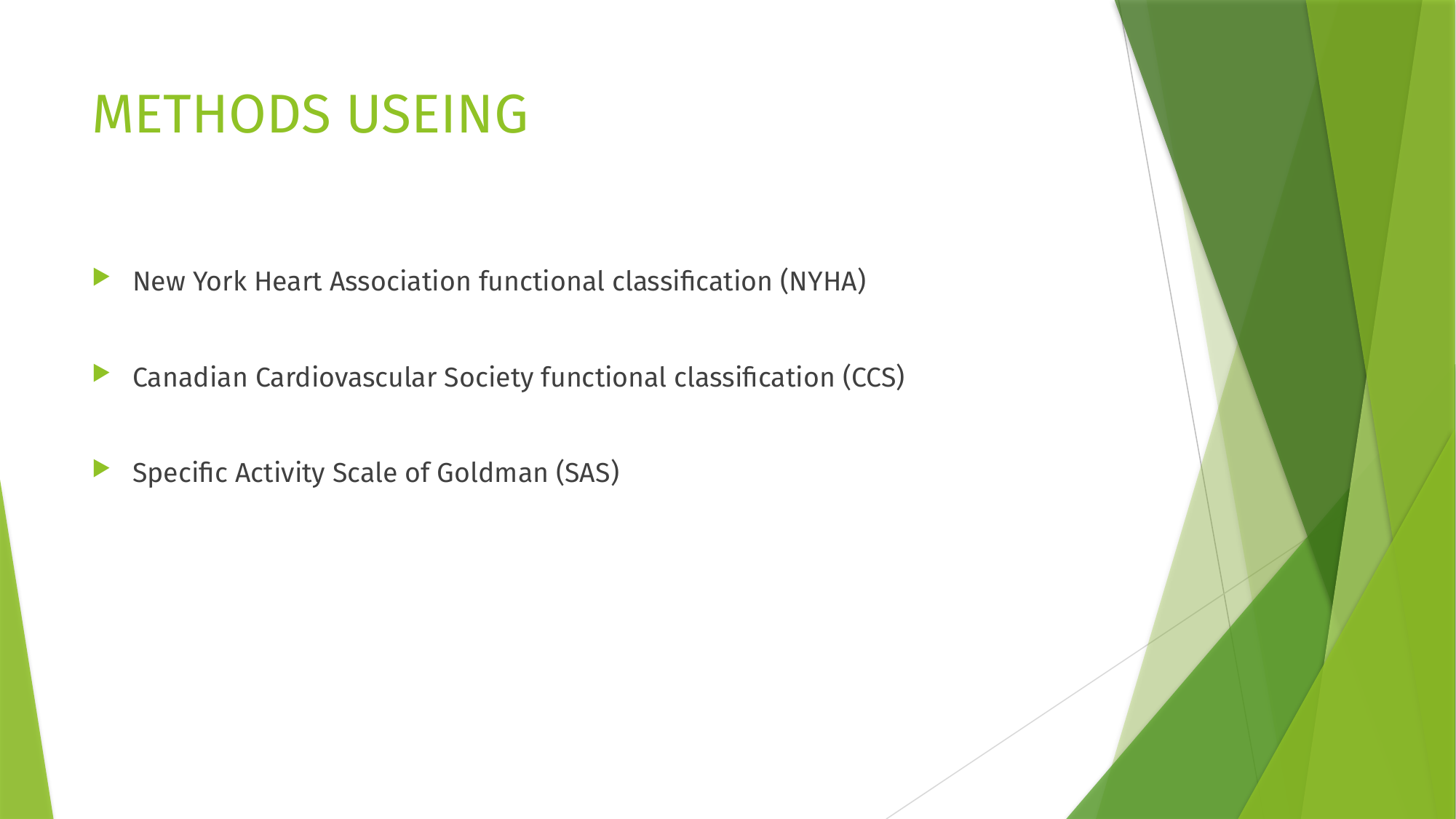

# METHODS USEING
New York Heart Association functional classification (NYHA)

Canadian Cardiovascular Society functional classification (CCS)

Specific Activity Scale of Goldman (SAS)